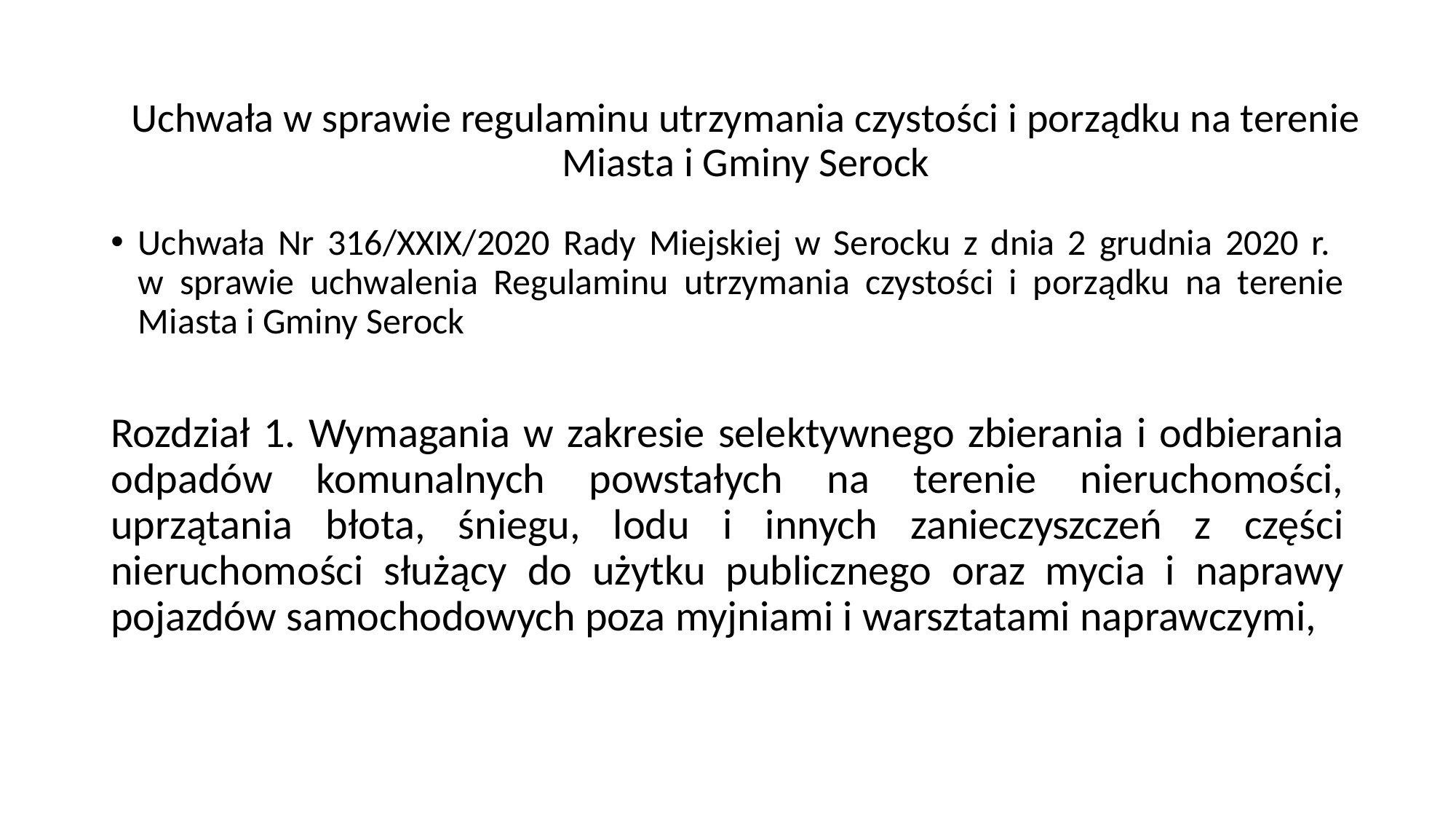

Uchwała w sprawie regulaminu utrzymania czystości i porządku na terenie Miasta i Gminy Serock
Uchwała Nr 316/XXIX/2020 Rady Miejskiej w Serocku z dnia 2 grudnia 2020 r.
w sprawie uchwalenia Regulaminu utrzymania czystości i porządku na terenie Miasta i Gminy Serock

Rozdział 1. Wymagania w zakresie selektywnego zbierania i odbierania odpadów komunalnych powstałych na terenie nieruchomości, uprzątania błota, śniegu, lodu i innych zanieczyszczeń z części nieruchomości służący do użytku publicznego oraz mycia i naprawy pojazdów samochodowych poza myjniami i warsztatami naprawczymi,